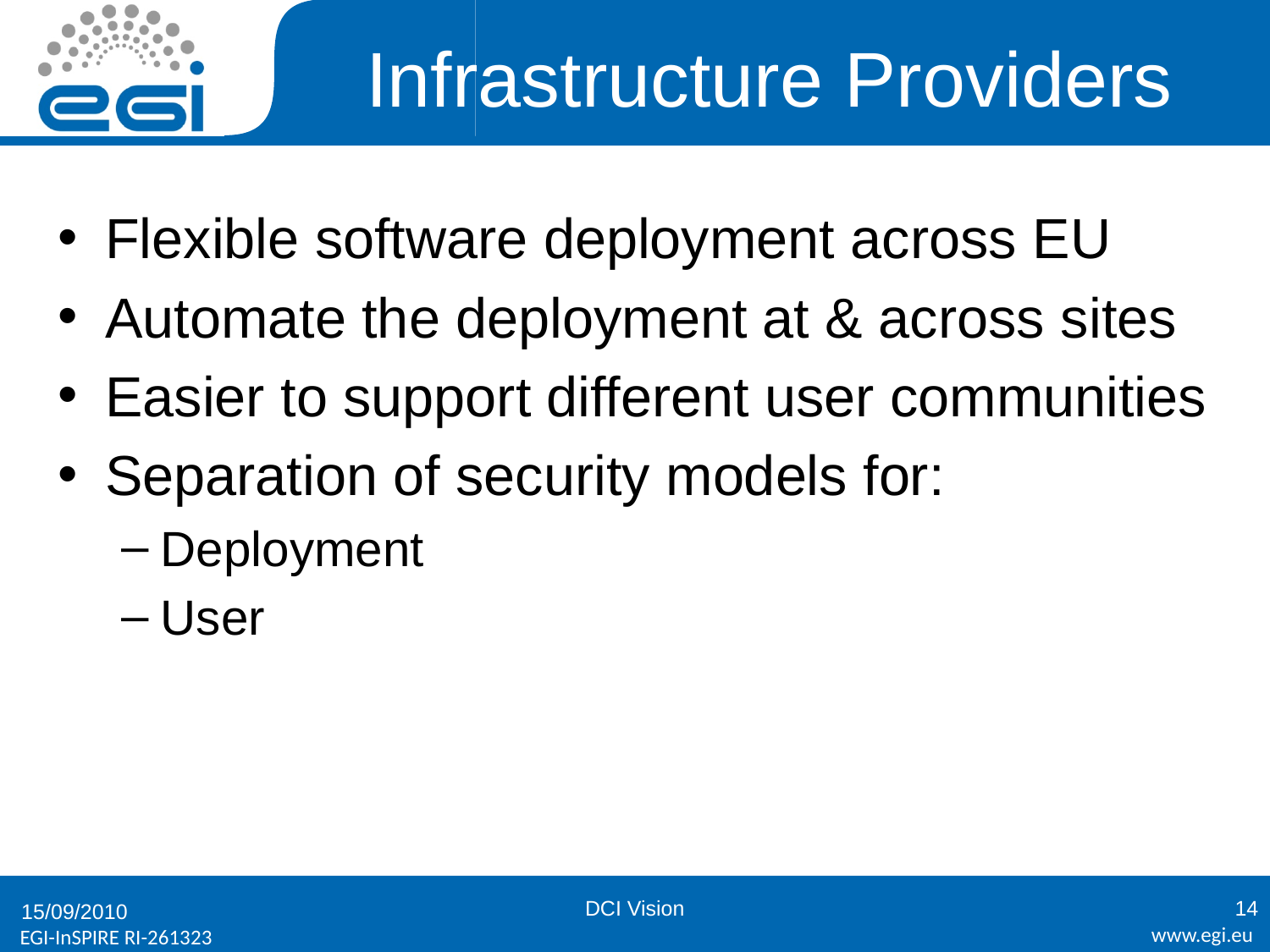

# Infrastructure Providers
Flexible software deployment across EU
Automate the deployment at & across sites
Easier to support different user communities
Separation of security models for:
Deployment
User

DCI Vision
14
15/09/2010